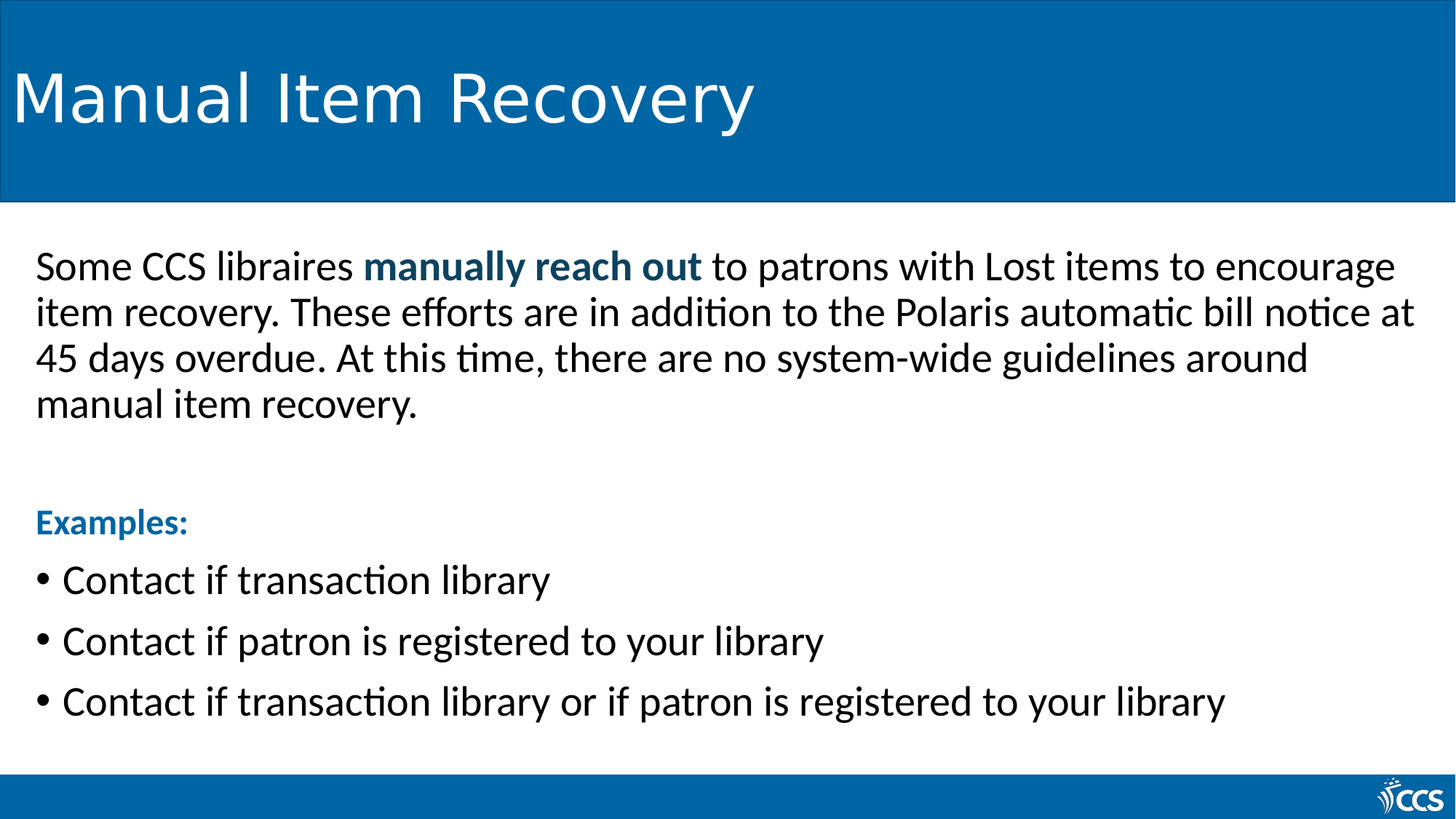

# Manual Item Recovery
Some CCS libraires manually reach out to patrons with Lost items to encourage item recovery. These efforts are in addition to the Polaris automatic bill notice at 45 days overdue. At this time, there are no system-wide guidelines around manual item recovery.

Examples:
Contact if transaction library
Contact if patron is registered to your library
Contact if transaction library or if patron is registered to your library